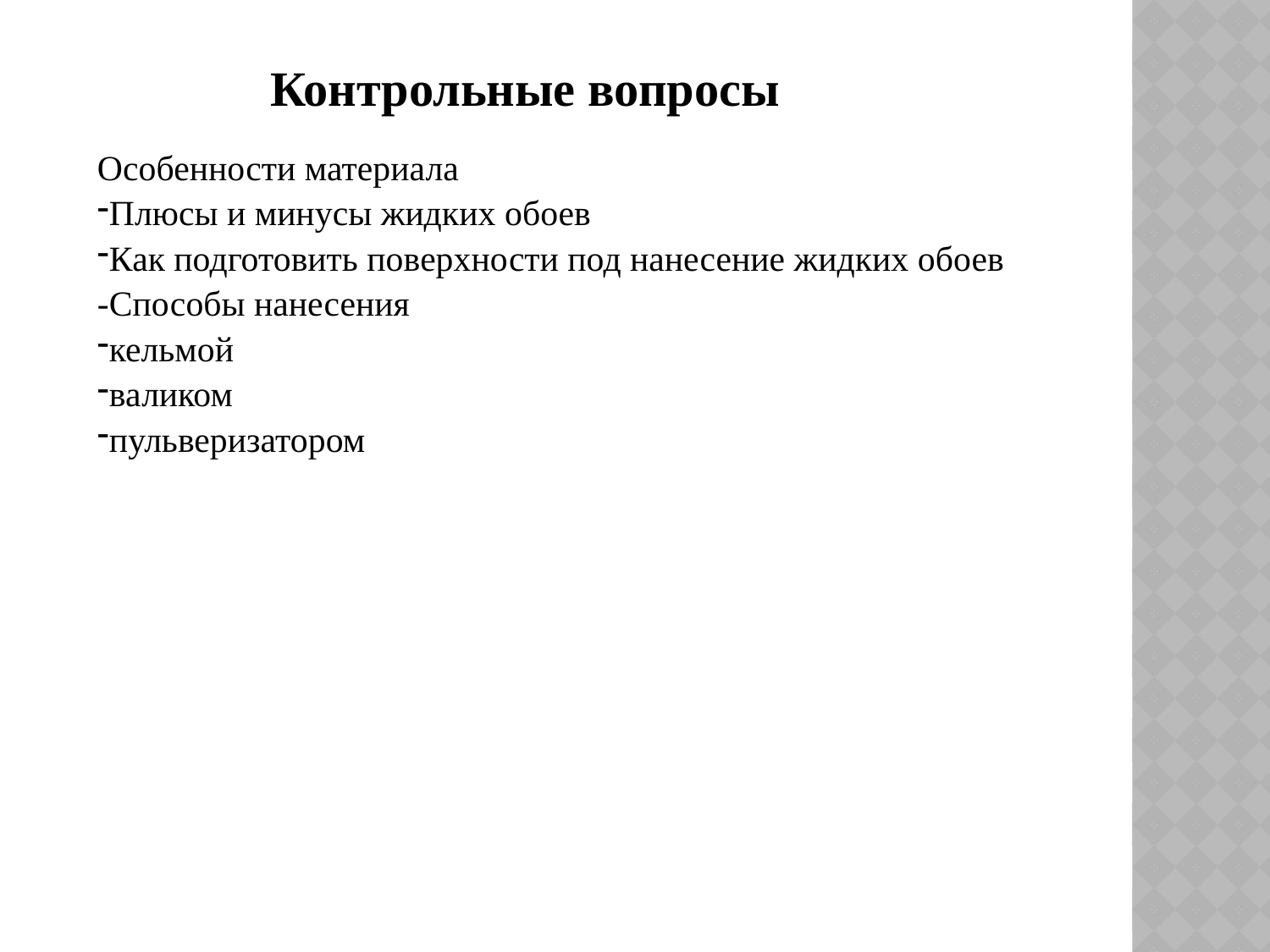

Контрольные вопросы
Особенности материала
Плюсы и минусы жидких обоев
Как подготовить поверхности под нанесение жидких обоев
-Способы нанесения
кельмой
валиком
пульверизатором